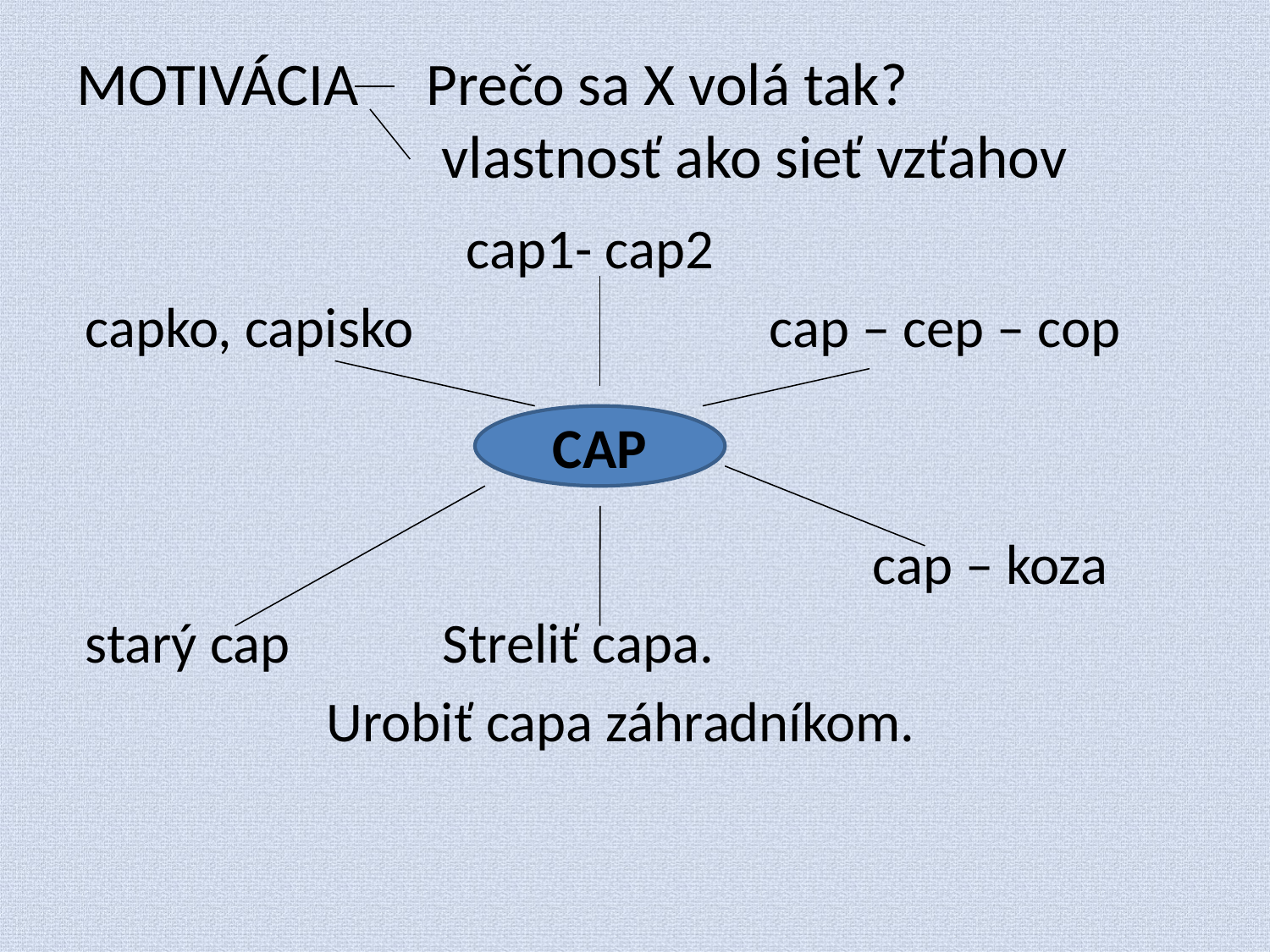

# MOTIVÁCIA     Prečo sa X volá tak? vlastnosť ako sieť vzťahov
                               cap1- cap2
 capko, capisko                            cap – cep – cop

                                                               cap – koza
 starý cap            Streliť capa.
                    Urobiť capa záhradníkom.

CAP